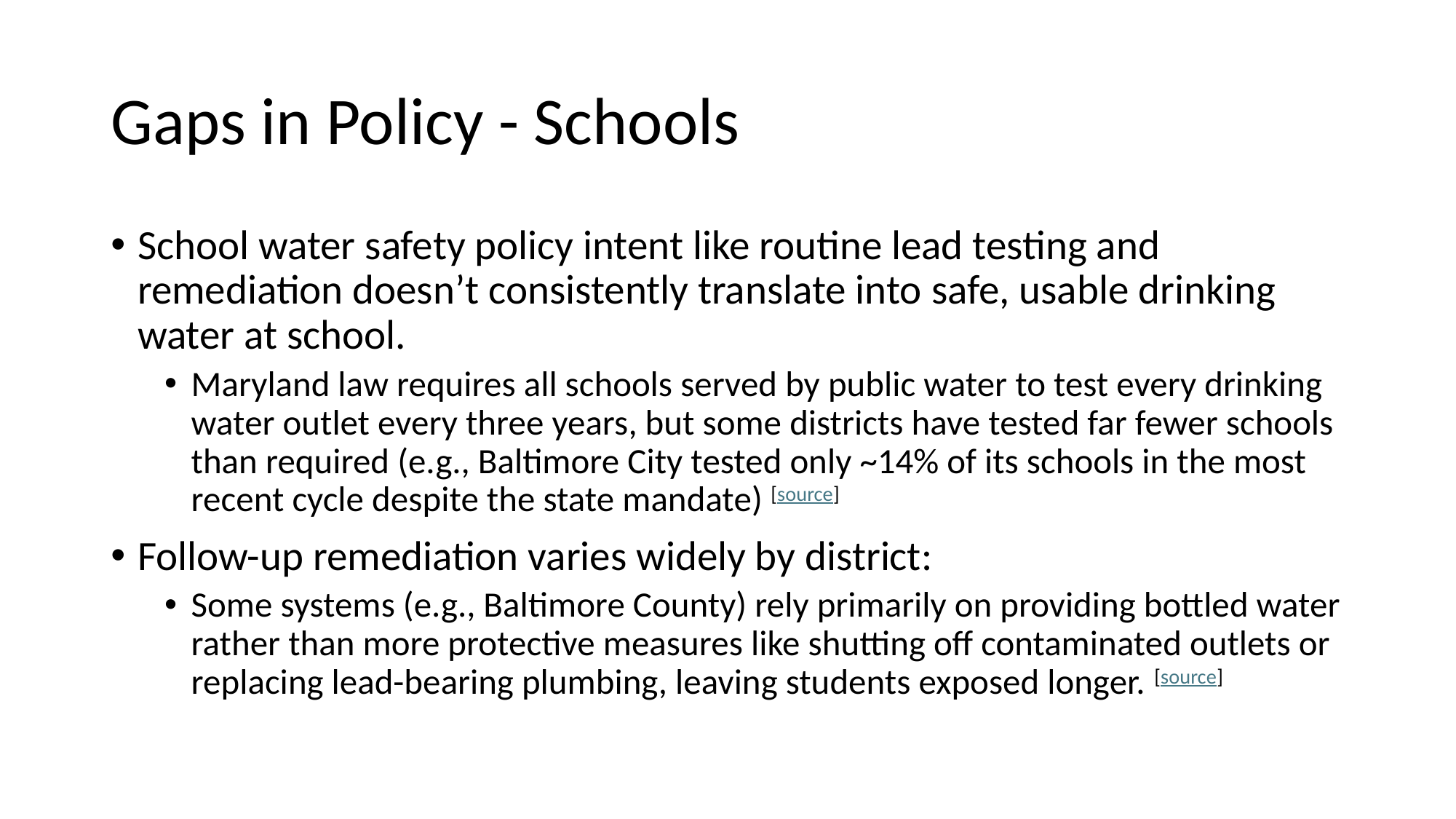

# Gaps in Policy - Schools
School water safety policy intent like routine lead testing and remediation doesn’t consistently translate into safe, usable drinking water at school.
Maryland law requires all schools served by public water to test every drinking water outlet every three years, but some districts have tested far fewer schools than required (e.g., Baltimore City tested only ~14% of its schools in the most recent cycle despite the state mandate) [source]
Follow-up remediation varies widely by district:
Some systems (e.g., Baltimore County) rely primarily on providing bottled water rather than more protective measures like shutting off contaminated outlets or replacing lead-bearing plumbing, leaving students exposed longer. [source]